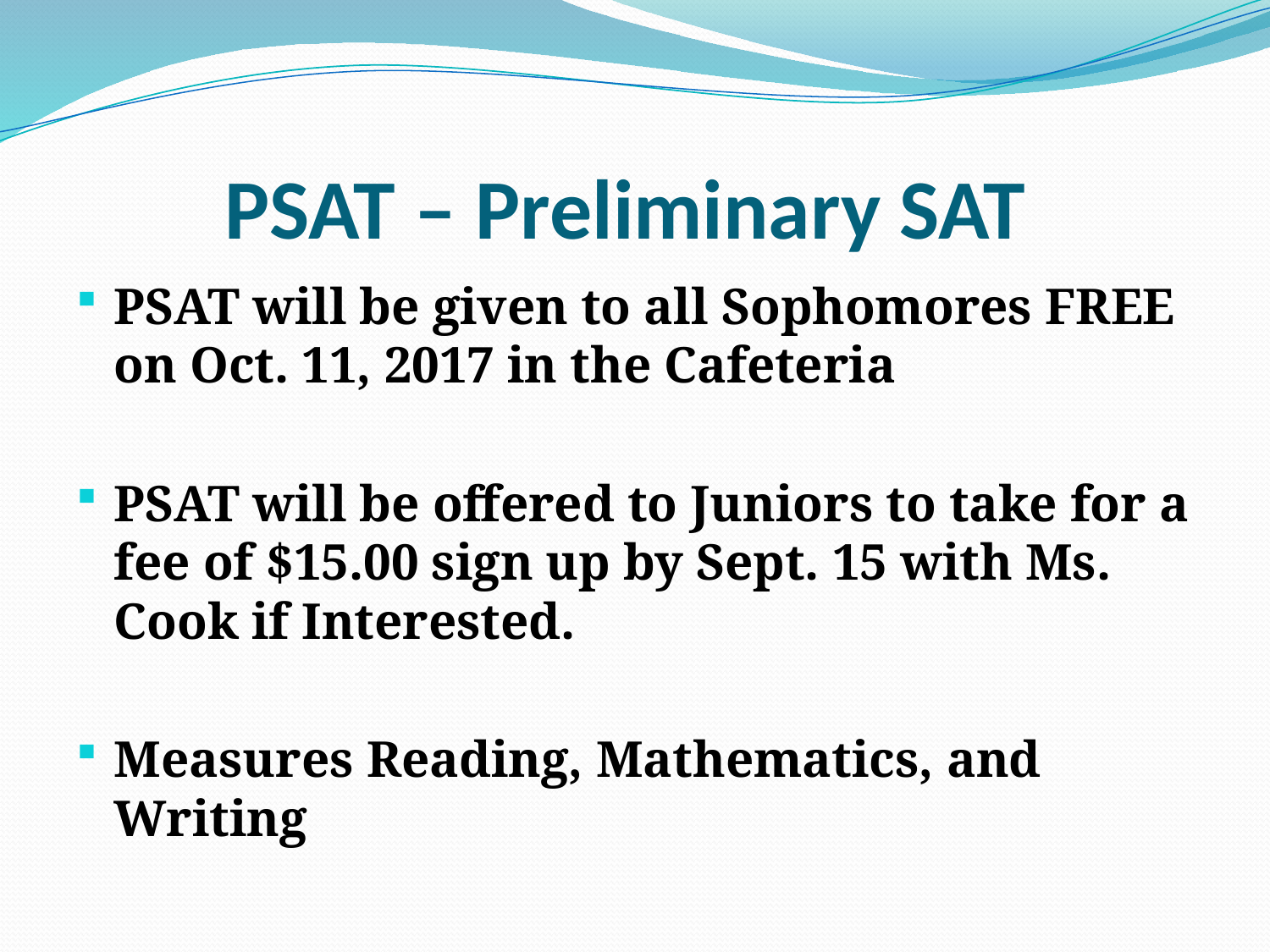

# PSAT – Preliminary SAT
PSAT will be given to all Sophomores FREE on Oct. 11, 2017 in the Cafeteria

PSAT will be offered to Juniors to take for a fee of $15.00 sign up by Sept. 15 with Ms. Cook if Interested.

Measures Reading, Mathematics, and Writing